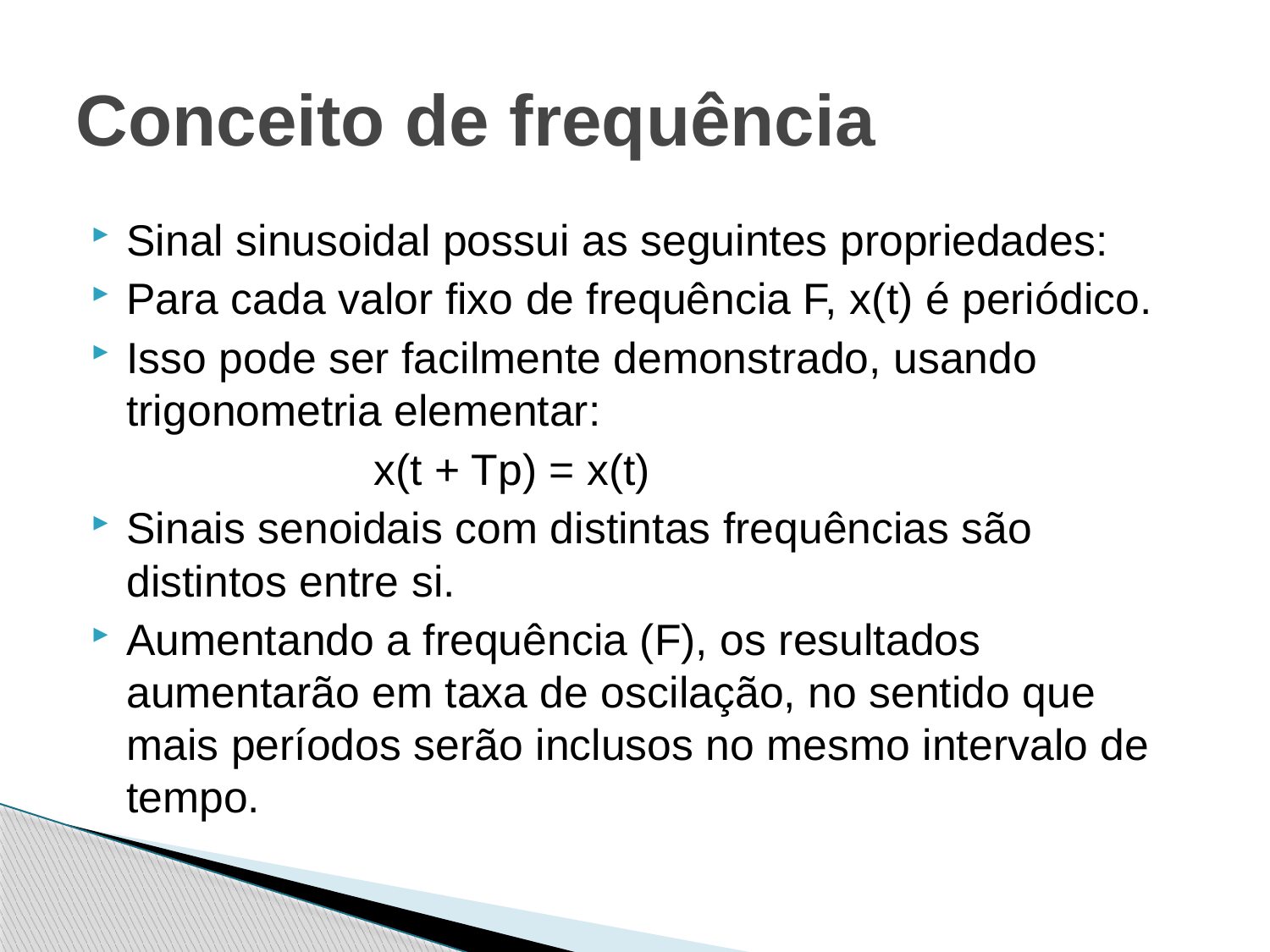

# Conceito de frequência
Sinal sinusoidal possui as seguintes propriedades:
Para cada valor fixo de frequência F, x(t) é periódico.
Isso pode ser facilmente demonstrado, usando trigonometria elementar:
                       x(t + Tp) = x(t)
Sinais senoidais com distintas frequências são distintos entre si.
Aumentando a frequência (F), os resultados aumentarão em taxa de oscilação, no sentido que mais períodos serão inclusos no mesmo intervalo de tempo.